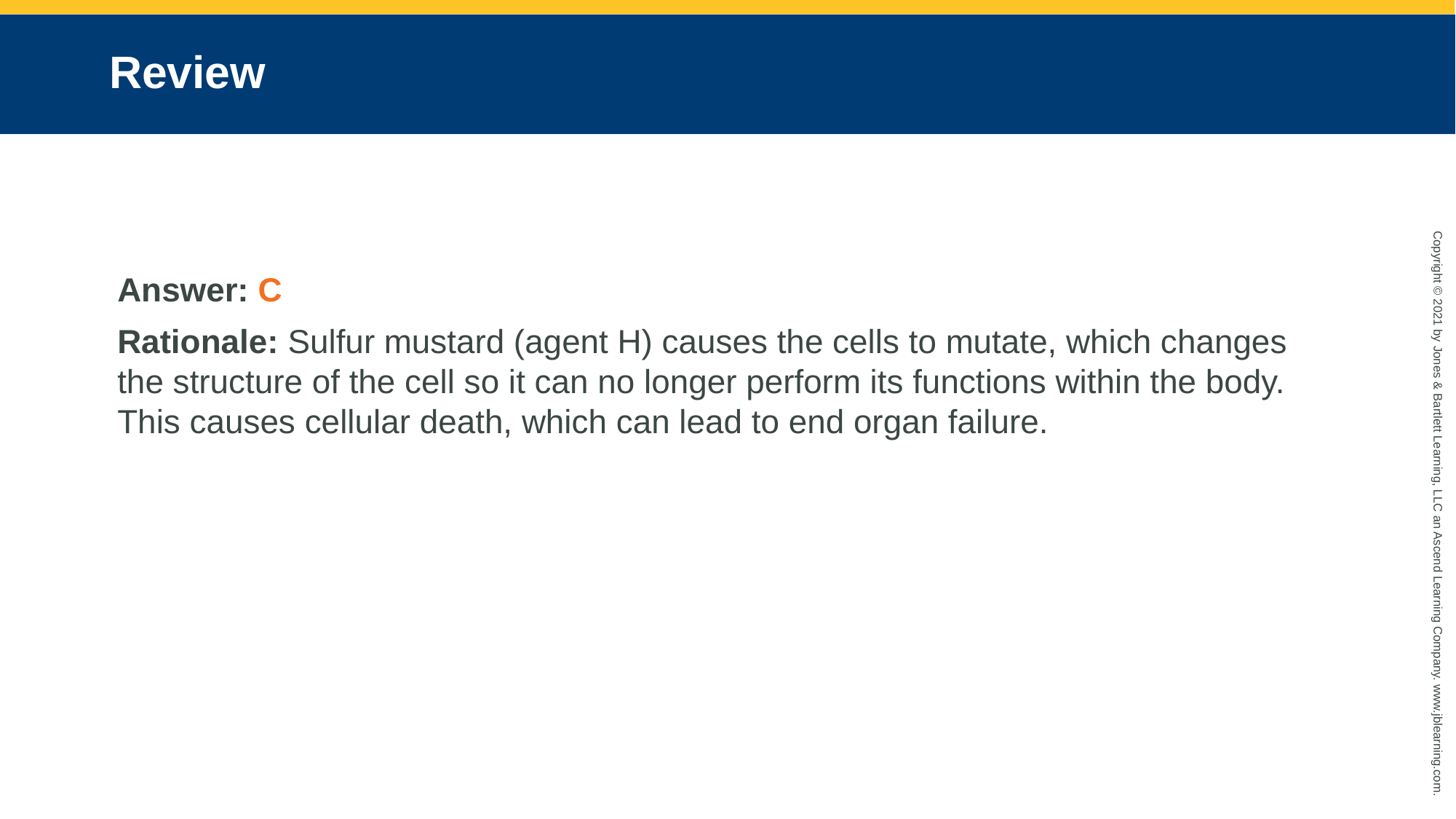

# Review
Answer: C
Rationale: Sulfur mustard (agent H) causes the cells to mutate, which changes the structure of the cell so it can no longer perform its functions within the body. This causes cellular death, which can lead to end organ failure.